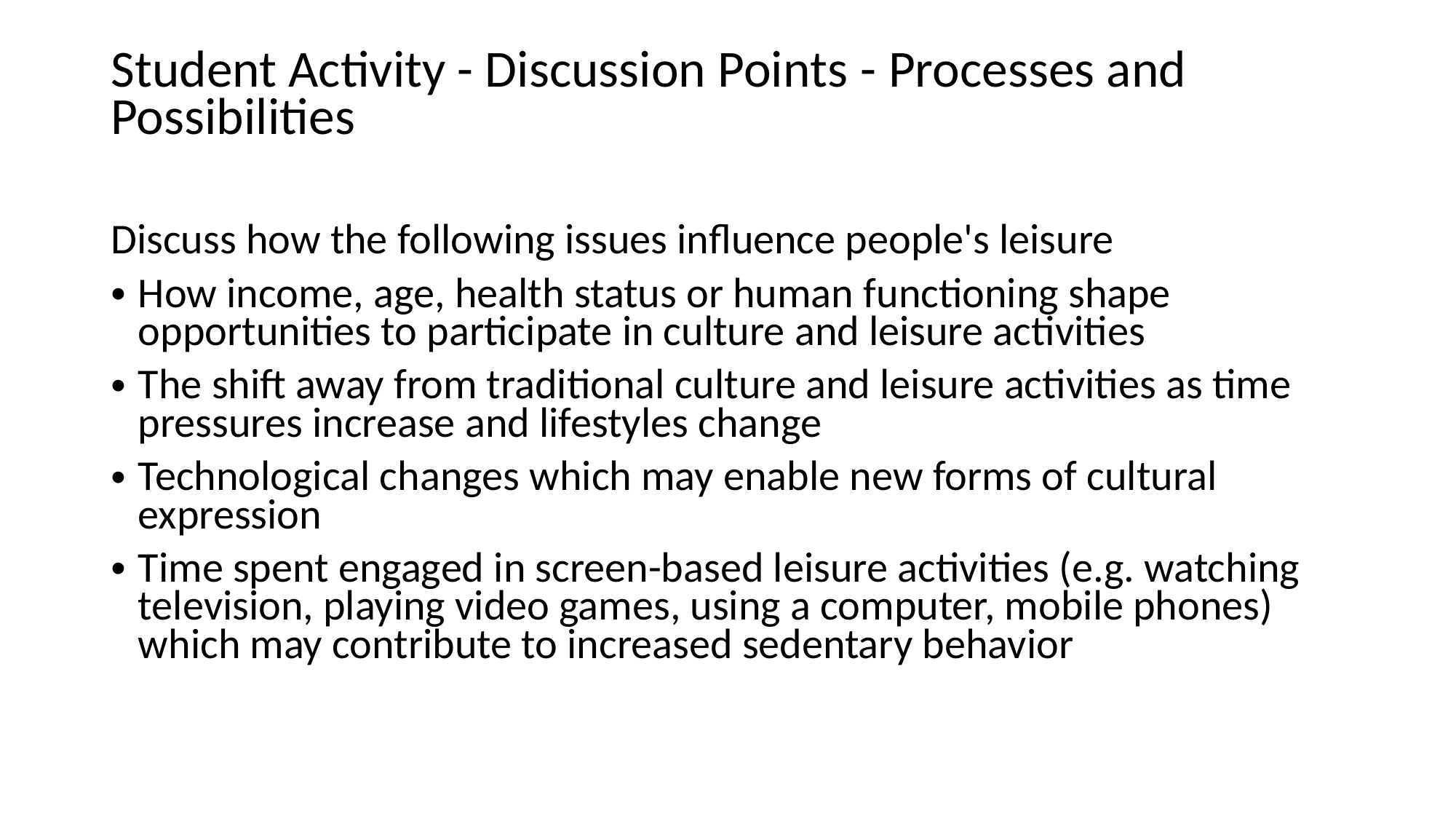

# Student Activity - Discussion Points - Processes and Possibilities
Discuss how the following issues influence people's leisure
How income, age, health status or human functioning shape opportunities to participate in culture and leisure activities
The shift away from traditional culture and leisure activities as time pressures increase and lifestyles change
Technological changes which may enable new forms of cultural expression
Time spent engaged in screen-based leisure activities (e.g. watching television, playing video games, using a computer, mobile phones) which may contribute to increased sedentary behavior